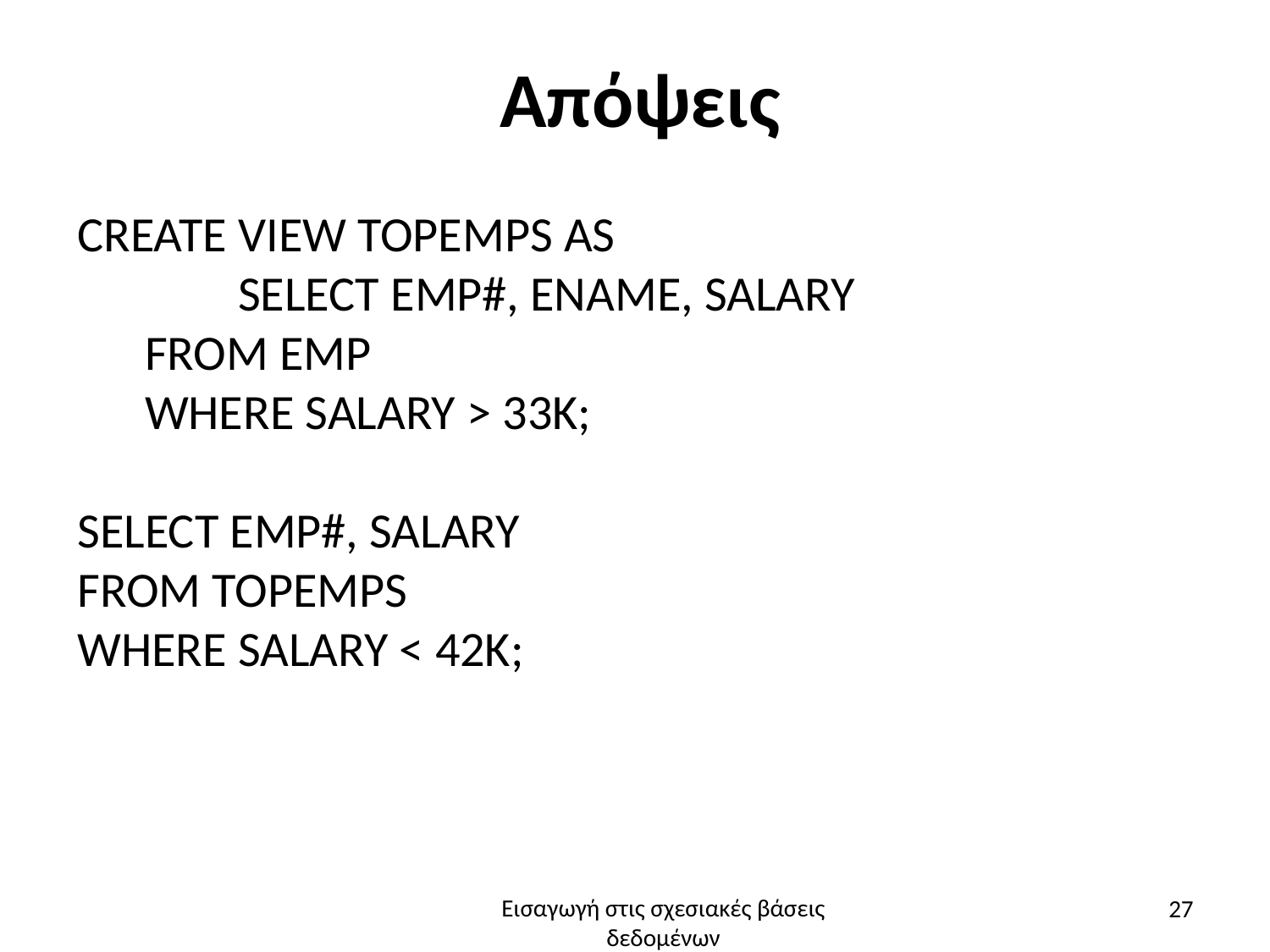

# Απόψεις
CREATE VIEW TOPEMPS AS
	   SELECT EMP#, ENAME, SALARY
      FROM EMP
      WHERE SALARY > 33K;

SELECT EMP#, SALARY
FROM TOPEMPS
WHERE SALARY < 42K;
27
Εισαγωγή στις σχεσιακές βάσεις δεδομένων